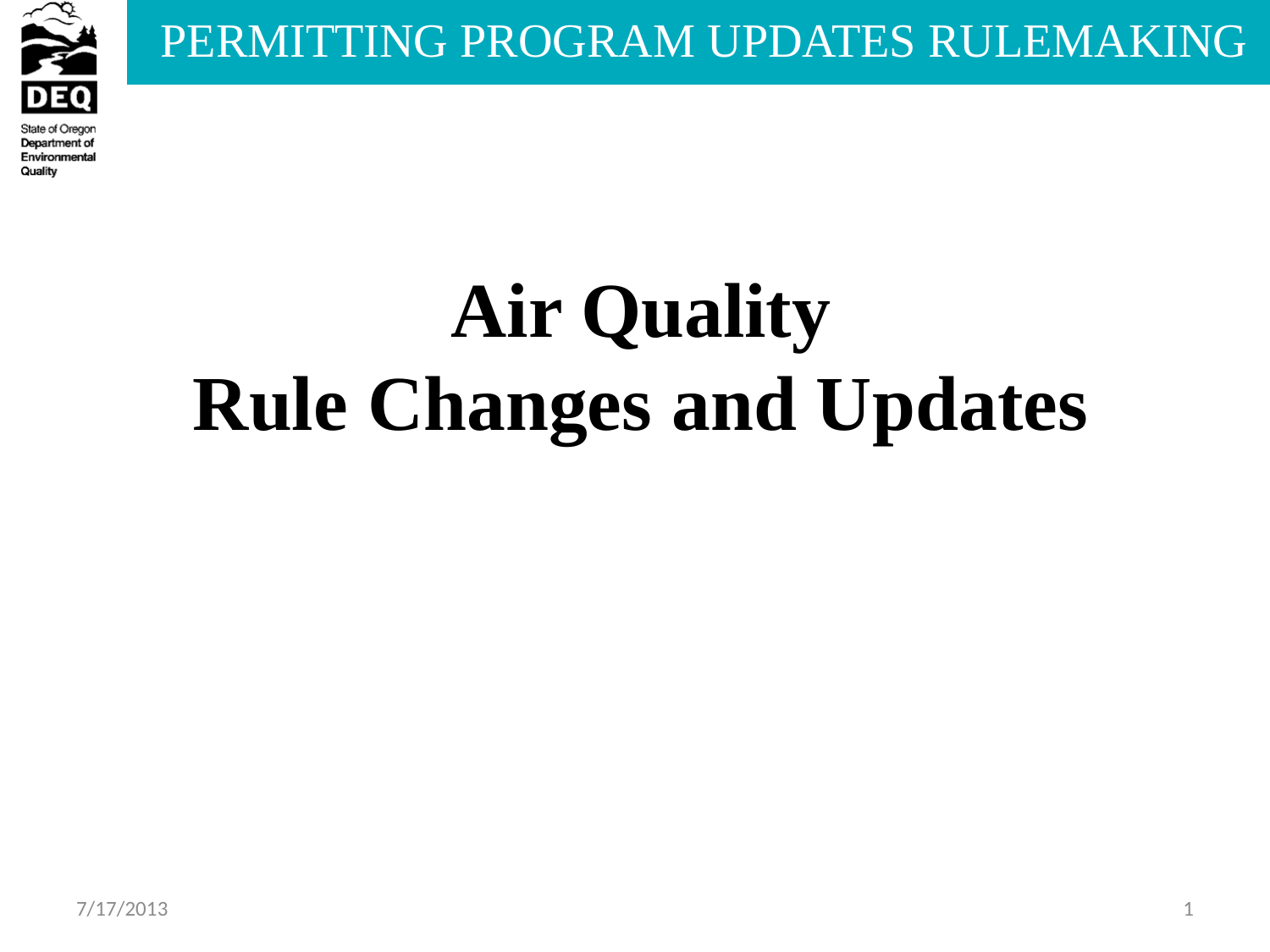

Air Quality
Rule Changes and Updates

7/17/2013
1